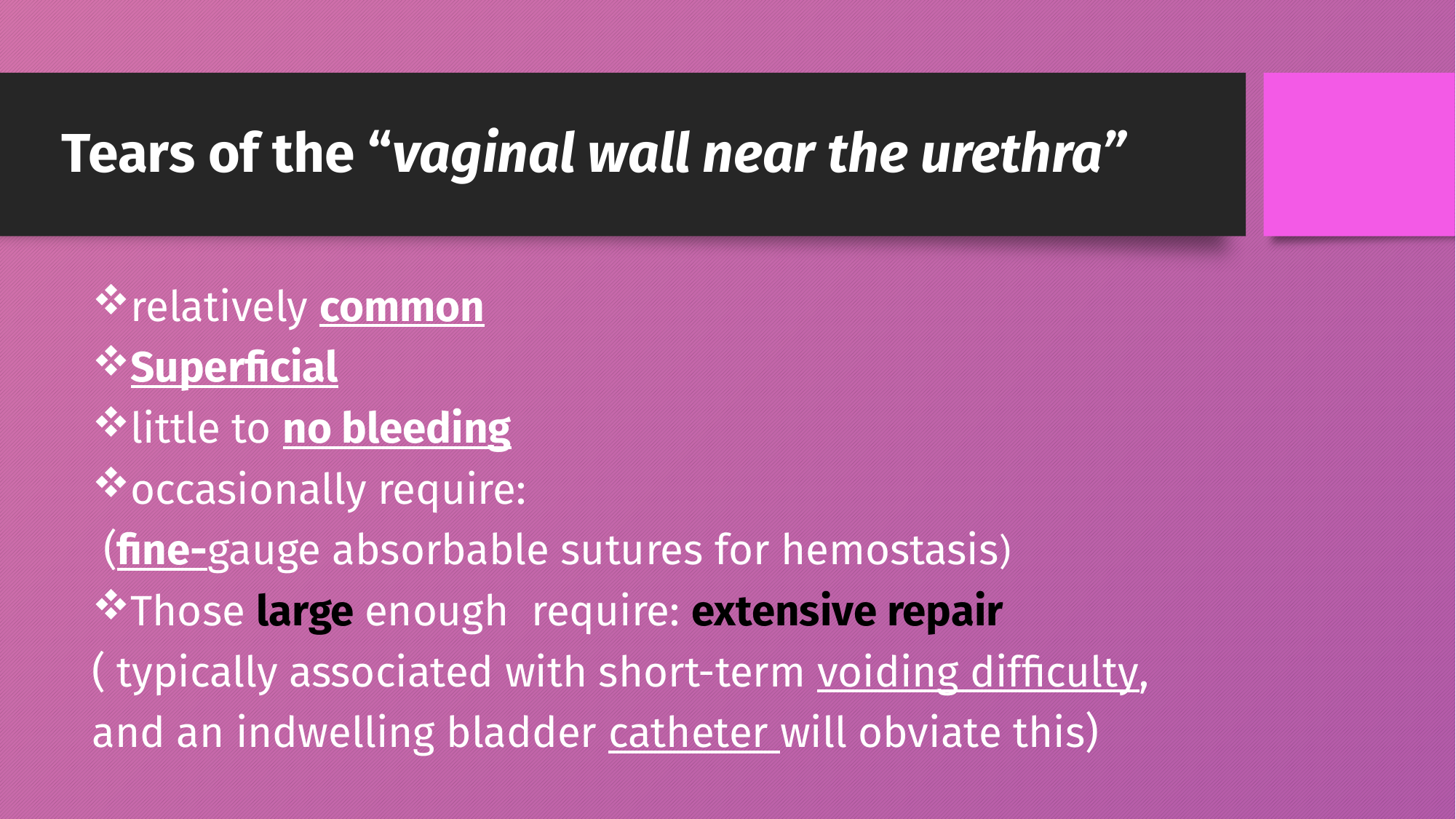

# Tears of the “vaginal wall near the urethra”
relatively common
Superficial
little to no bleeding
occasionally require:
 (fine-gauge absorbable sutures for hemostasis)
Those large enough  require: extensive repair
( typically associated with short-term voiding difficulty,
and an indwelling bladder catheter will obviate this)